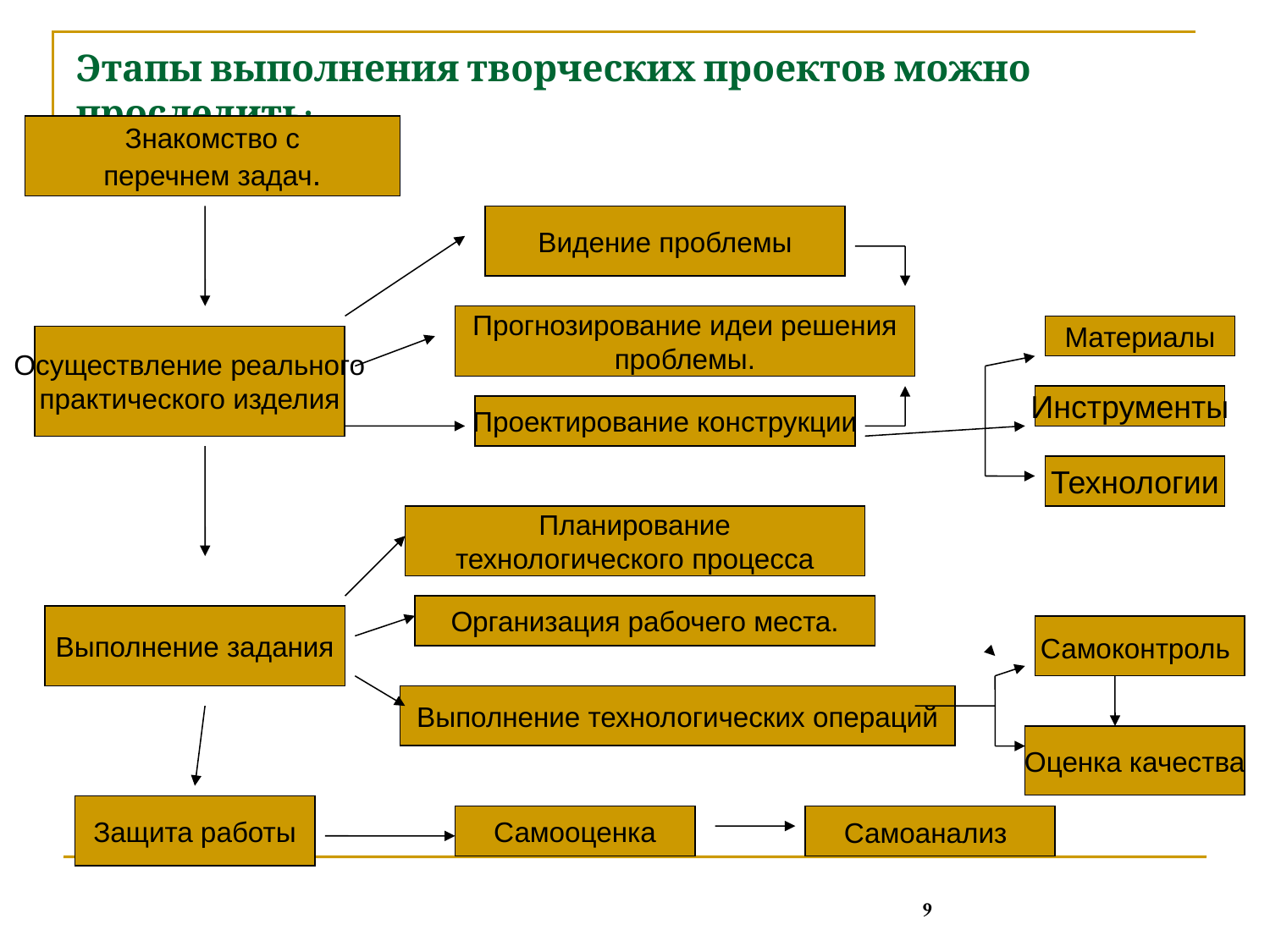

Этапы выполнения творческих проектов можно проследить:
Знакомство с
перечнем задач.

Видение проблемы

Прогнозирование идеи решения
проблемы.
Материалы
Осуществление реального
практического изделия

Инструменты
Проектирование конструкции

Технологии

Планирование
технологического процесса

Организация рабочего места.
Выполнение задания

Самоконтроль

Выполнение технологических операций

Оценка качества

Защита работы
Самооценка
Самоанализ

9